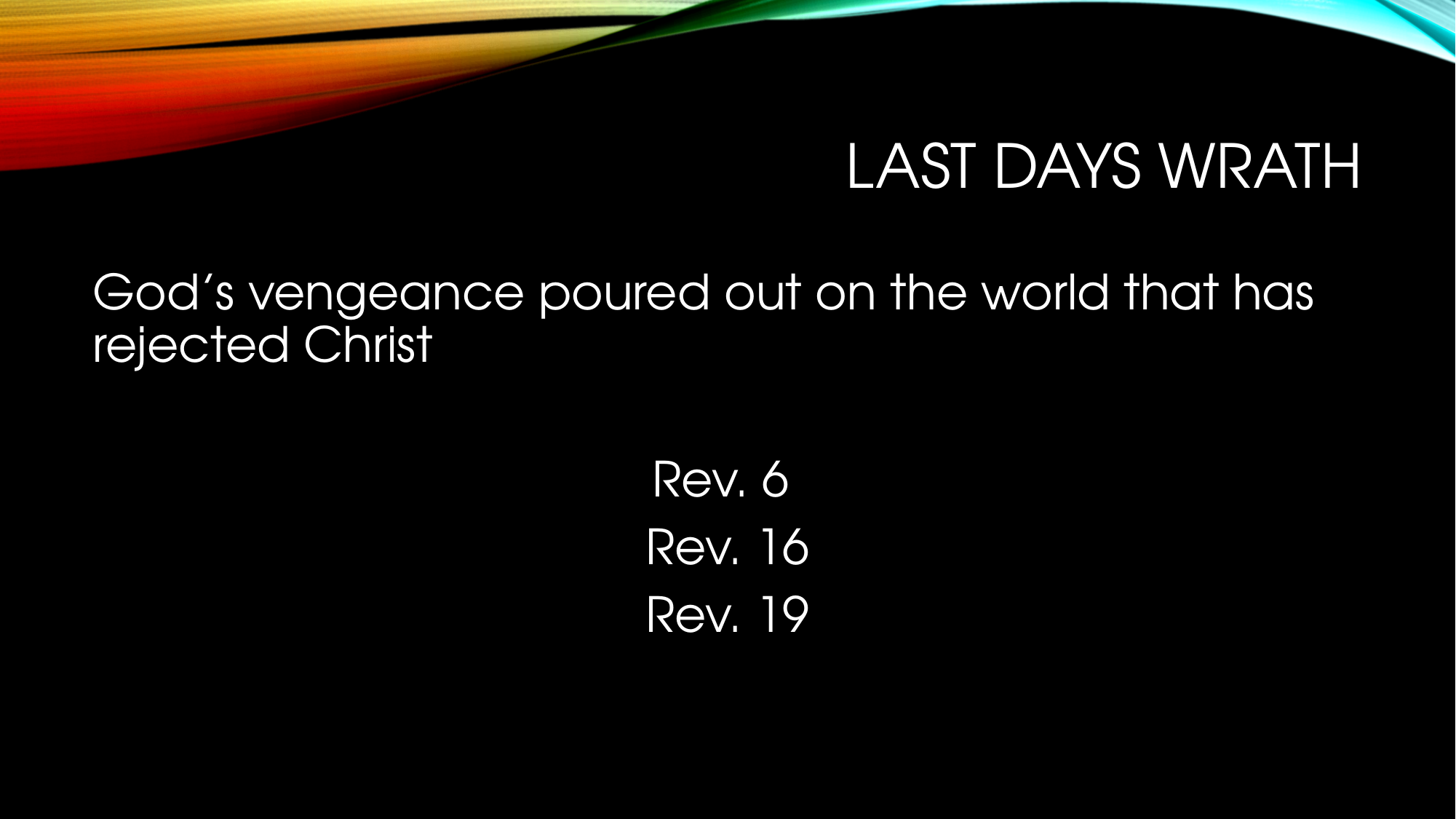

# Last Days Wrath
God’s vengeance poured out on the world that has rejected Christ

Rev. 6
Rev. 16
Rev. 19